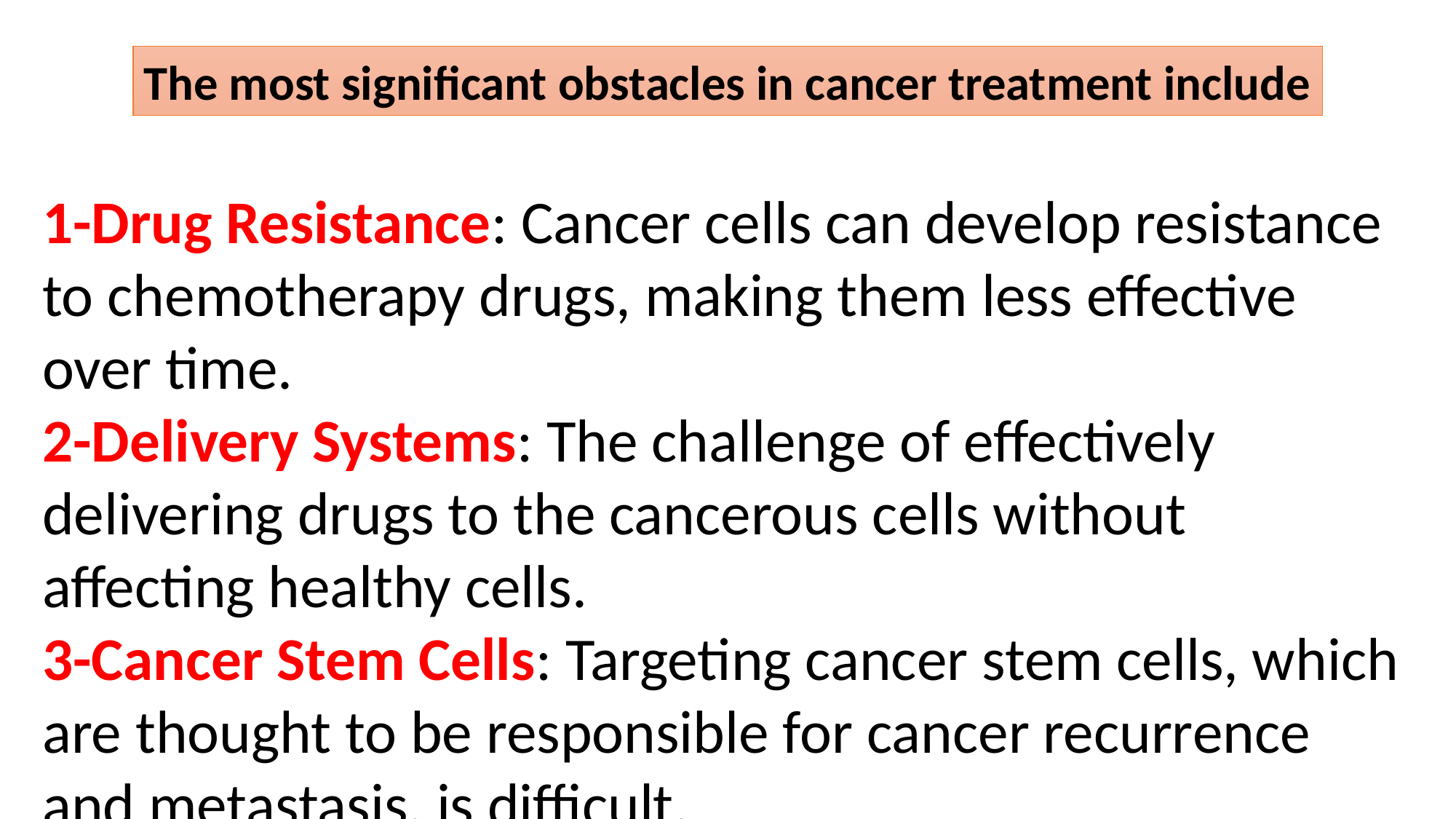

The most significant obstacles in cancer treatment include
1-Drug Resistance: Cancer cells can develop resistance to chemotherapy drugs, making them less effective over time.
2-Delivery Systems: The challenge of effectively delivering drugs to the cancerous cells without affecting healthy cells.
3-Cancer Stem Cells: Targeting cancer stem cells, which are thought to be responsible for cancer recurrence and metastasis, is difficult.